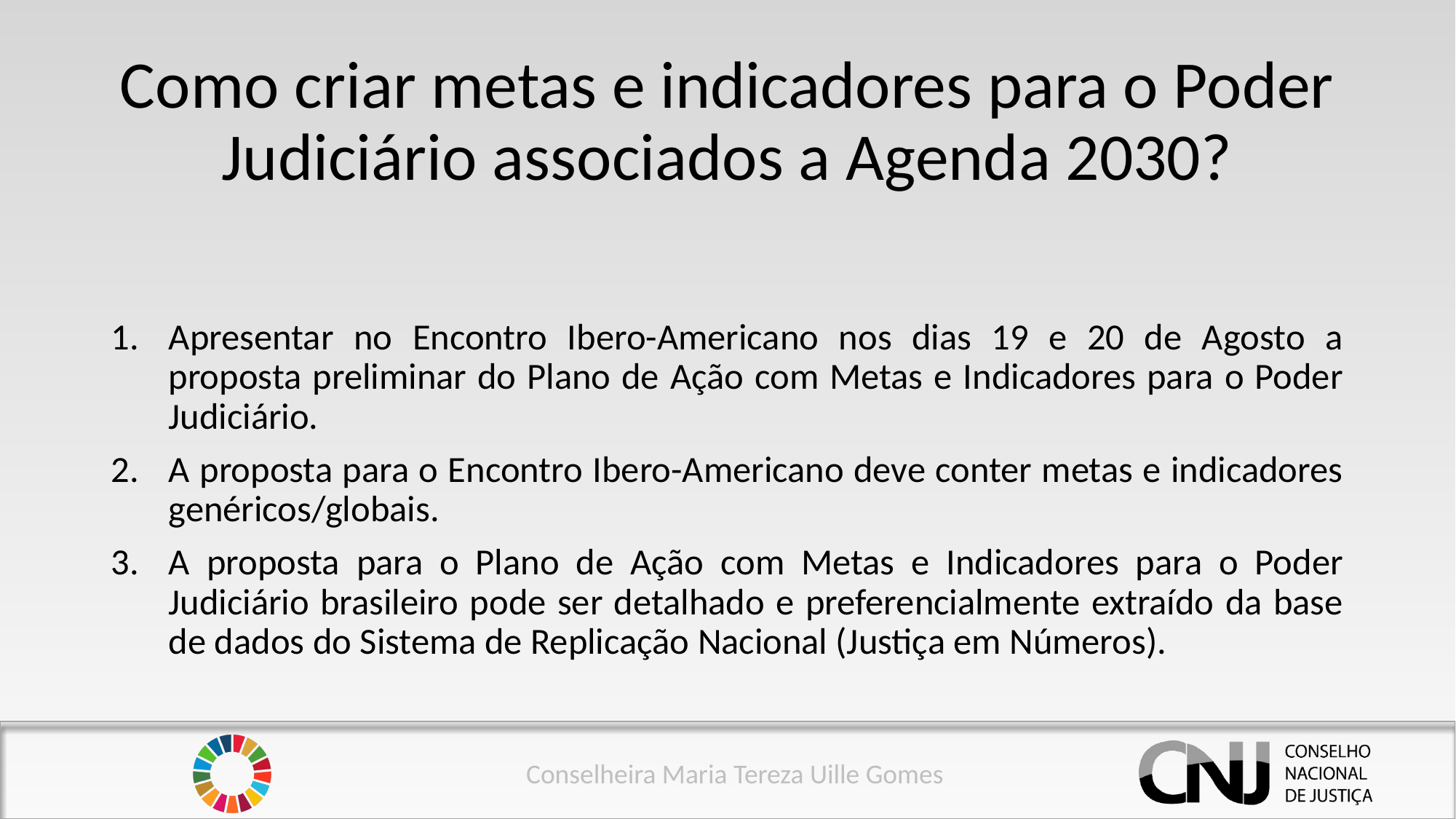

# Como criar metas e indicadores para o Poder Judiciário associados a Agenda 2030?

Apresentar no Encontro Ibero-Americano nos dias 19 e 20 de Agosto a proposta preliminar do Plano de Ação com Metas e Indicadores para o Poder Judiciário.
A proposta para o Encontro Ibero-Americano deve conter metas e indicadores genéricos/globais.
A proposta para o Plano de Ação com Metas e Indicadores para o Poder Judiciário brasileiro pode ser detalhado e preferencialmente extraído da base de dados do Sistema de Replicação Nacional (Justiça em Números).